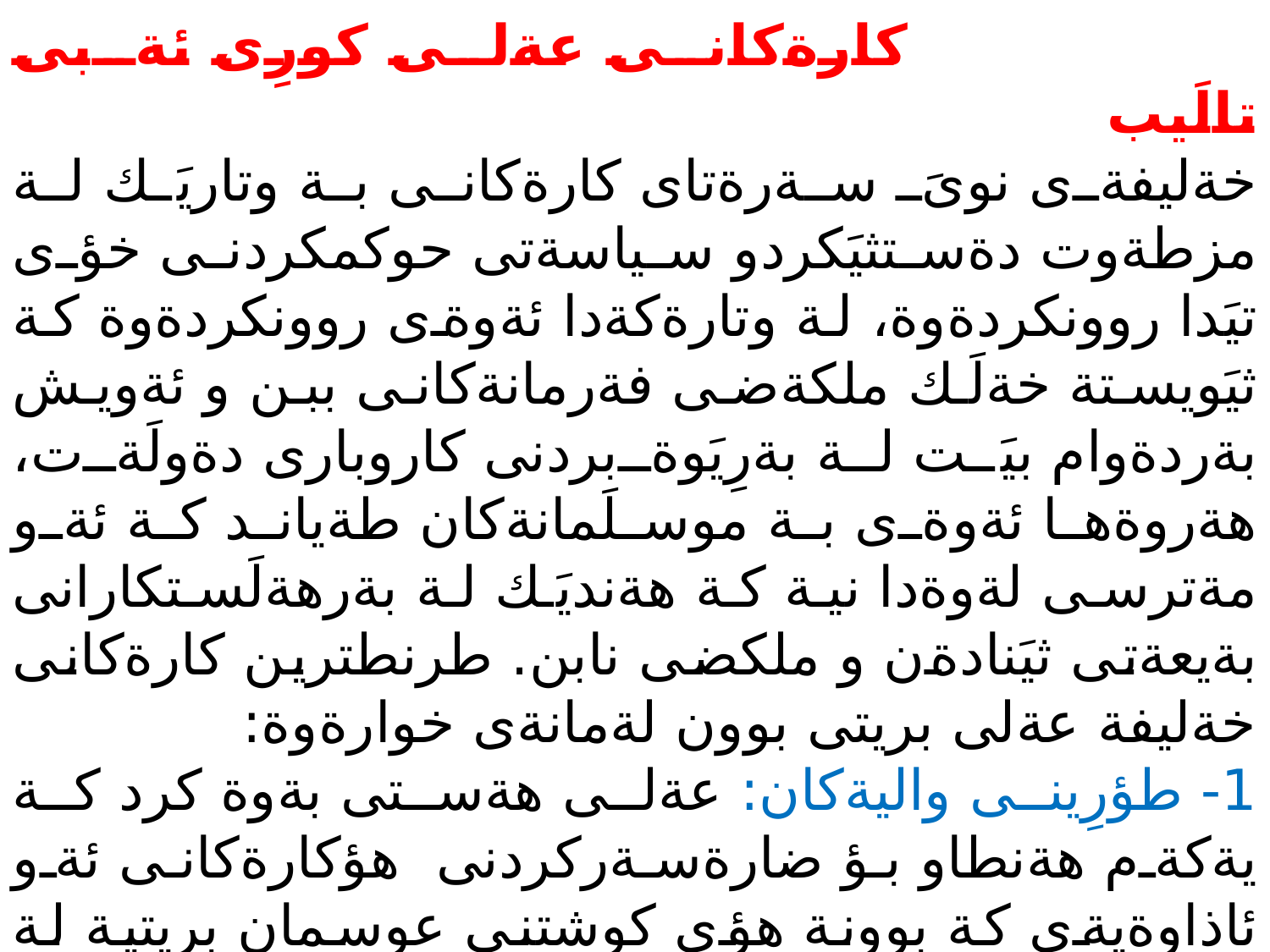

كارةكانى عةلى كورِى ئةبى تالَيب
خةليفةى نوىَ سةرةتاى كارةكانى بة وتاريَك لة مزطةوت دةستثيَكردو سياسةتى حوكمكردنى خؤى تيَدا روونكردةوة، لة وتارةكةدا ئةوةى روونكردةوة كة ثيَويستة خةلَك ملكةضى فةرمانةكانى ببن و ئةويش بةردةوام بيَت لة بةرِيَوةبردنى كاروبارى دةولَةت، هةروةها ئةوةى بة موسلَمانةكان طةياند كة ئةو مةترسى لةوةدا نية كة هةنديَك لة بةرهةلَستكارانى بةيعةتى ثيَنادةن و ملكضى نابن. طرنطترين كارةكانى خةليفة عةلى بريتى بوون لةمانةى خوارةوة:
1- طؤرِينى واليةكان: عةلى هةستى بةوة كرد كة يةكةم هةنطاو بؤ ضارةسةركردنى  هؤكارةكانى ئةو ئاذاوةيةى كة بوونة هؤى كوشتنى عوسمان بريتية لة لادانى واليةكانى عوسمان، كة لاى خةلَكى ويلايةتةكان خوازراو نةبوون. هةروةها ويستى لةجيَطاى ئةوان كؤمةلَة واليةك دابنىَ كة لةطةلَ بةرنامةى خةلافةتةكةى ئةودا بطونجيَن كة ئةويش بريتى بوو لة زوهدو